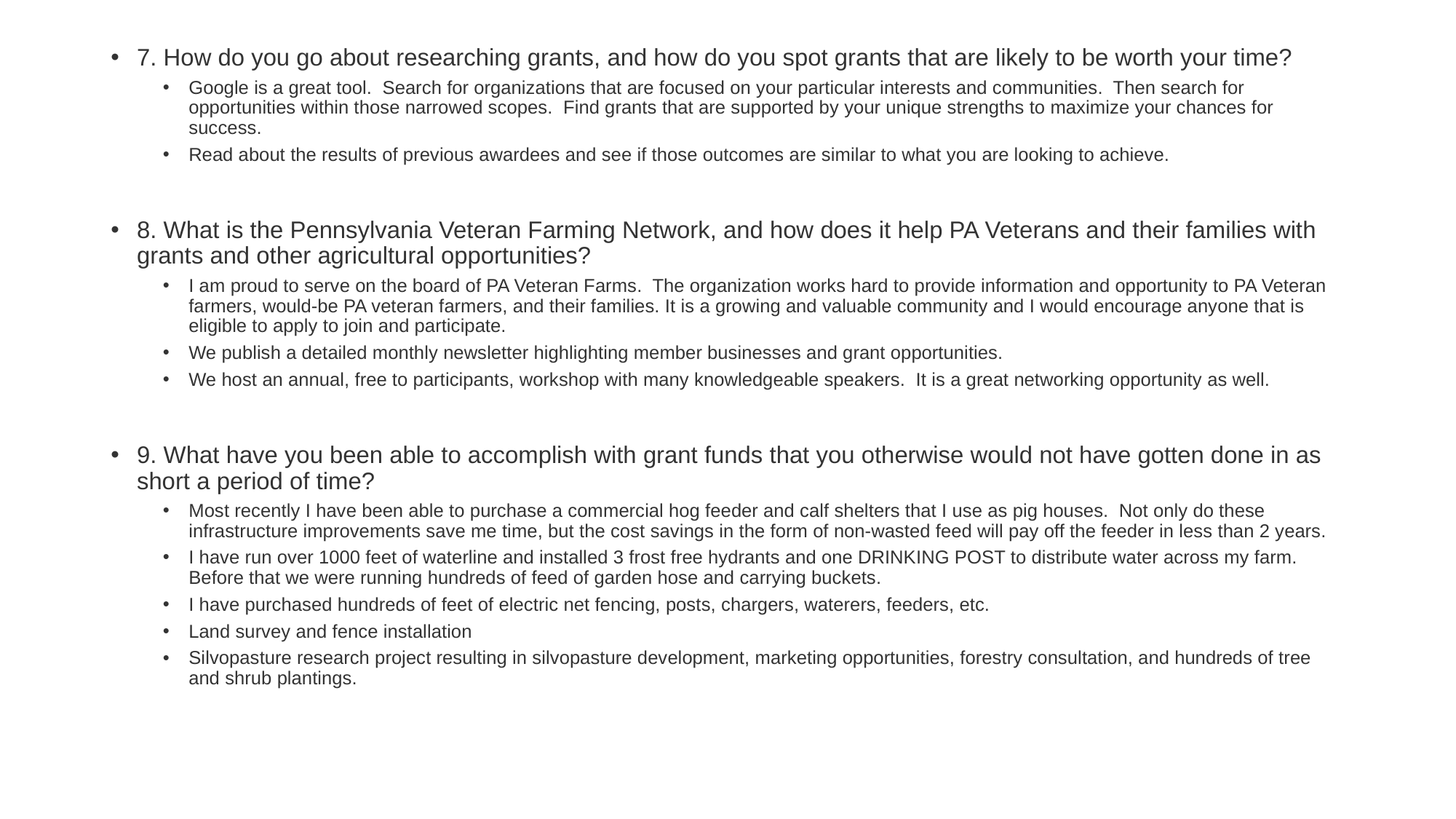

7. How do you go about researching grants, and how do you spot grants that are likely to be worth your time?
Google is a great tool.  Search for organizations that are focused on your particular interests and communities.  Then search for opportunities within those narrowed scopes.  Find grants that are supported by your unique strengths to maximize your chances for success.
Read about the results of previous awardees and see if those outcomes are similar to what you are looking to achieve.

8. What is the Pennsylvania Veteran Farming Network, and how does it help PA Veterans and their families with grants and other agricultural opportunities?
I am proud to serve on the board of PA Veteran Farms.  The organization works hard to provide information and opportunity to PA Veteran farmers, would-be PA veteran farmers, and their families. It is a growing and valuable community and I would encourage anyone that is eligible to apply to join and participate.
We publish a detailed monthly newsletter highlighting member businesses and grant opportunities.
We host an annual, free to participants, workshop with many knowledgeable speakers.  It is a great networking opportunity as well.

9. What have you been able to accomplish with grant funds that you otherwise would not have gotten done in as short a period of time?
Most recently I have been able to purchase a commercial hog feeder and calf shelters that I use as pig houses.  Not only do these infrastructure improvements save me time, but the cost savings in the form of non-wasted feed will pay off the feeder in less than 2 years.
I have run over 1000 feet of waterline and installed 3 frost free hydrants and one DRINKING POST to distribute water across my farm. Before that we were running hundreds of feed of garden hose and carrying buckets.
I have purchased hundreds of feet of electric net fencing, posts, chargers, waterers, feeders, etc.
Land survey and fence installation
Silvopasture research project resulting in silvopasture development, marketing opportunities, forestry consultation, and hundreds of tree and shrub plantings.